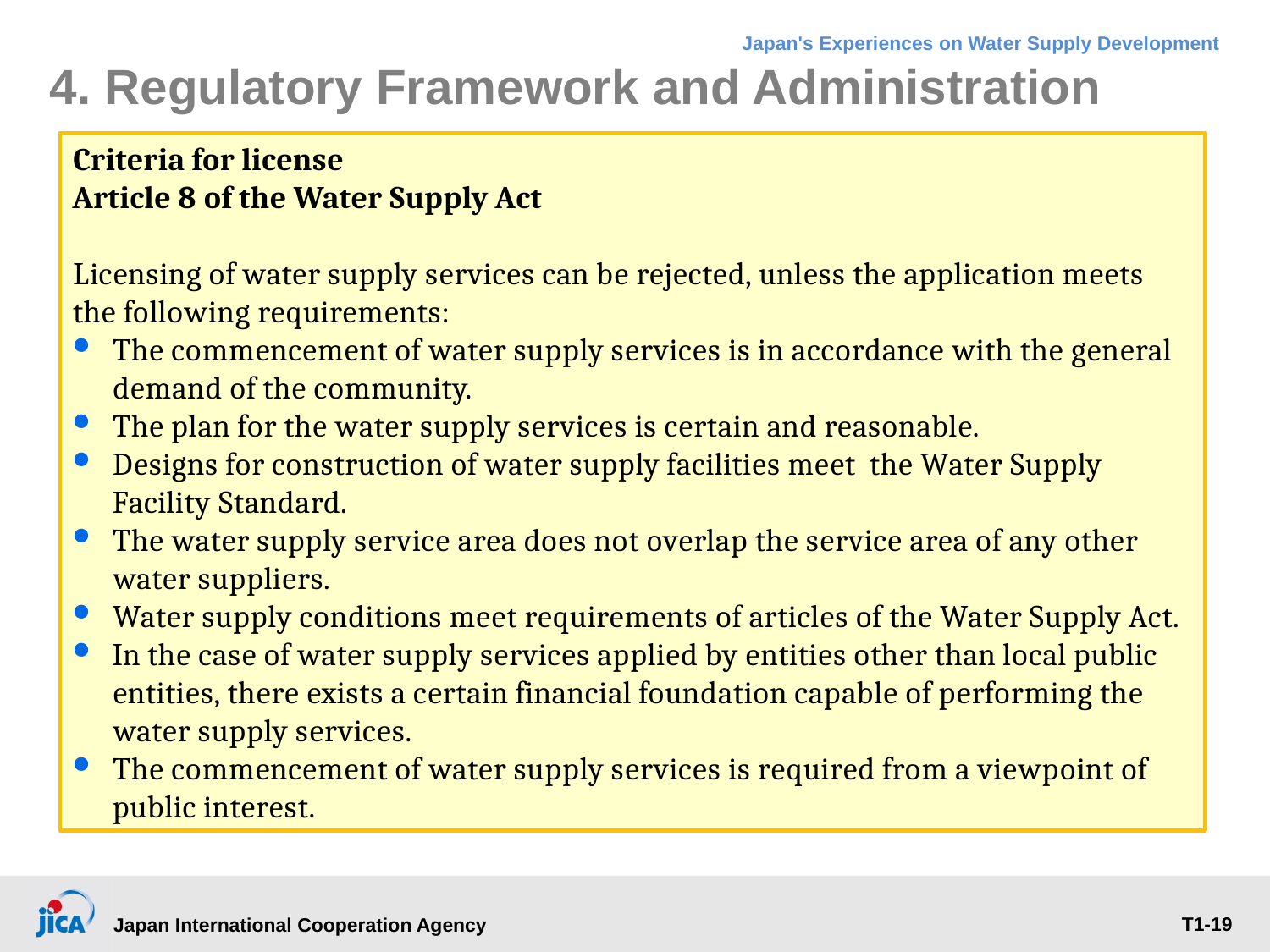

4. Regulatory Framework and Administration
Criteria for license
Article 8 of the Water Supply Act
 
Licensing of water supply services can be rejected, unless the application meets the following requirements:
The commencement of water supply services is in accordance with the general demand of the community.
The plan for the water supply services is certain and reasonable.
Designs for construction of water supply facilities meet  the Water Supply Facility Standard.
The water supply service area does not overlap the service area of any other water suppliers.
Water supply conditions meet requirements of articles of the Water Supply Act.
In the case of water supply services applied by entities other than local public entities, there exists a certain financial foundation capable of performing the water supply services.
The commencement of water supply services is required from a viewpoint of public interest.